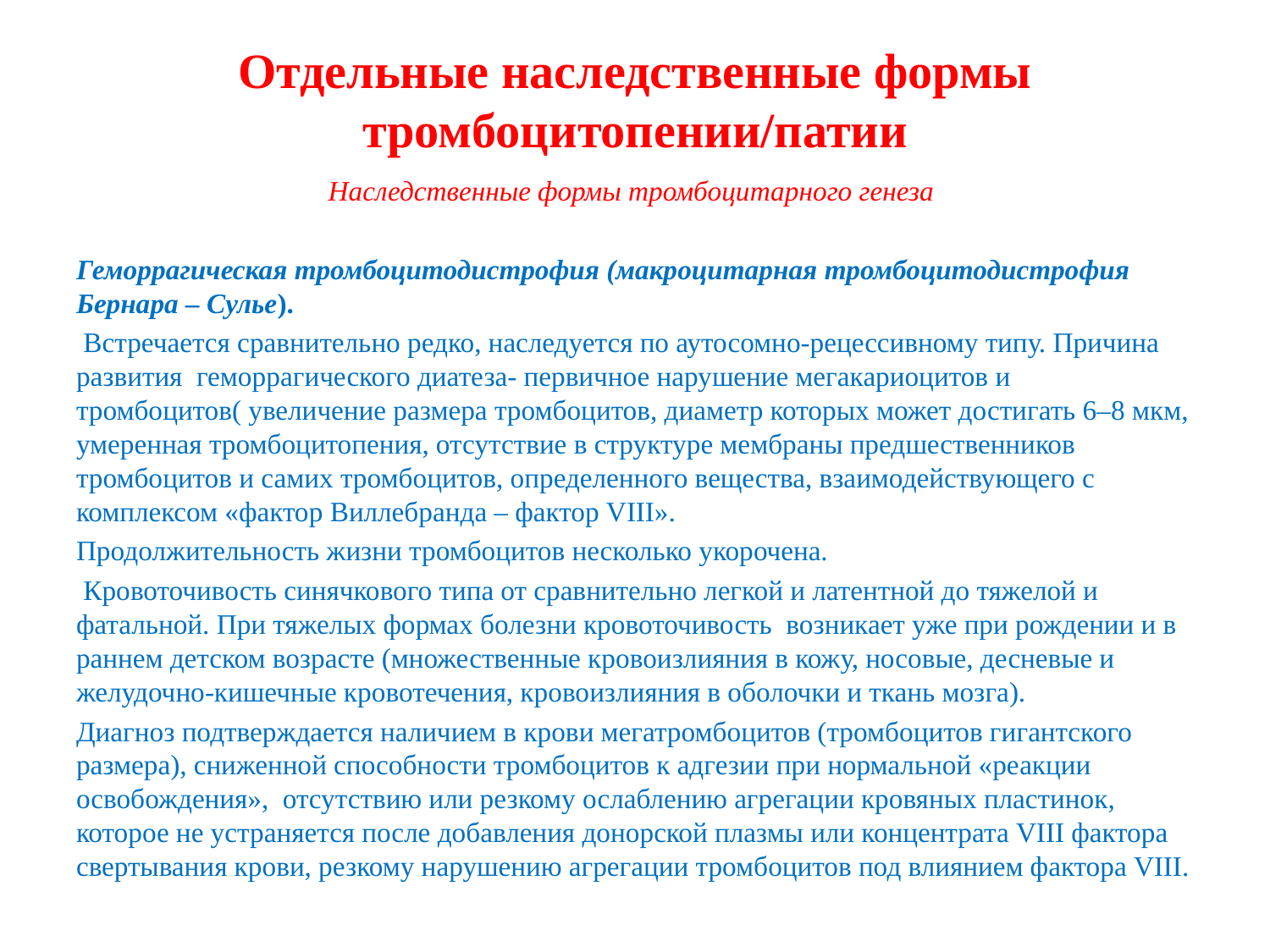

# Отдельные наследственные формы тромбоцитопении/патии
Наследственные формы тромбоцитарного генеза

Геморрагическая тромбоцитодистрофия (макроцитарная тромбоцитодистрофия Бернара – Сулье).
 Встречается сравнительно редко, наследуется по аутосомно‑рецессивному типу. Причина развития  геморрагического диатеза- первичное нарушение мегакариоцитов и тромбоцитов( увеличение размера тромбоцитов, диаметр которых может достигать 6–8 мкм, умеренная тромбоцитопения, отсутствие в структуре мембраны предшественников тромбоцитов и самих тромбоцитов, определенного вещества, взаимодействующего с комплексом «фактор Виллебранда – фактор VIII».
Продолжительность жизни тромбоцитов несколько укорочена.
 Кровоточивость синячкового типа от сравнительно легкой и латентной до тяжелой и фатальной. При тяжелых формах болезни кровоточивость  возникает уже при рождении и в раннем детском возрасте (множественные кровоизлияния в кожу, носовые, десневые и желудочно‑кишечные кровотечения, кровоизлияния в оболочки и ткань мозга).
Диагноз подтверждается наличием в крови мегатромбоцитов (тромбоцитов гигантского размера), сниженной способности тромбоцитов к адгезии при нормальной «реакции освобождения»,  отсутствию или резкому ослаблению агрегации кровяных пластинок, которое не устраняется после добавления донорской плазмы или концентрата VIII фактора свертывания крови, резкому нарушению агрегации тромбоцитов под влиянием фактора VIII.